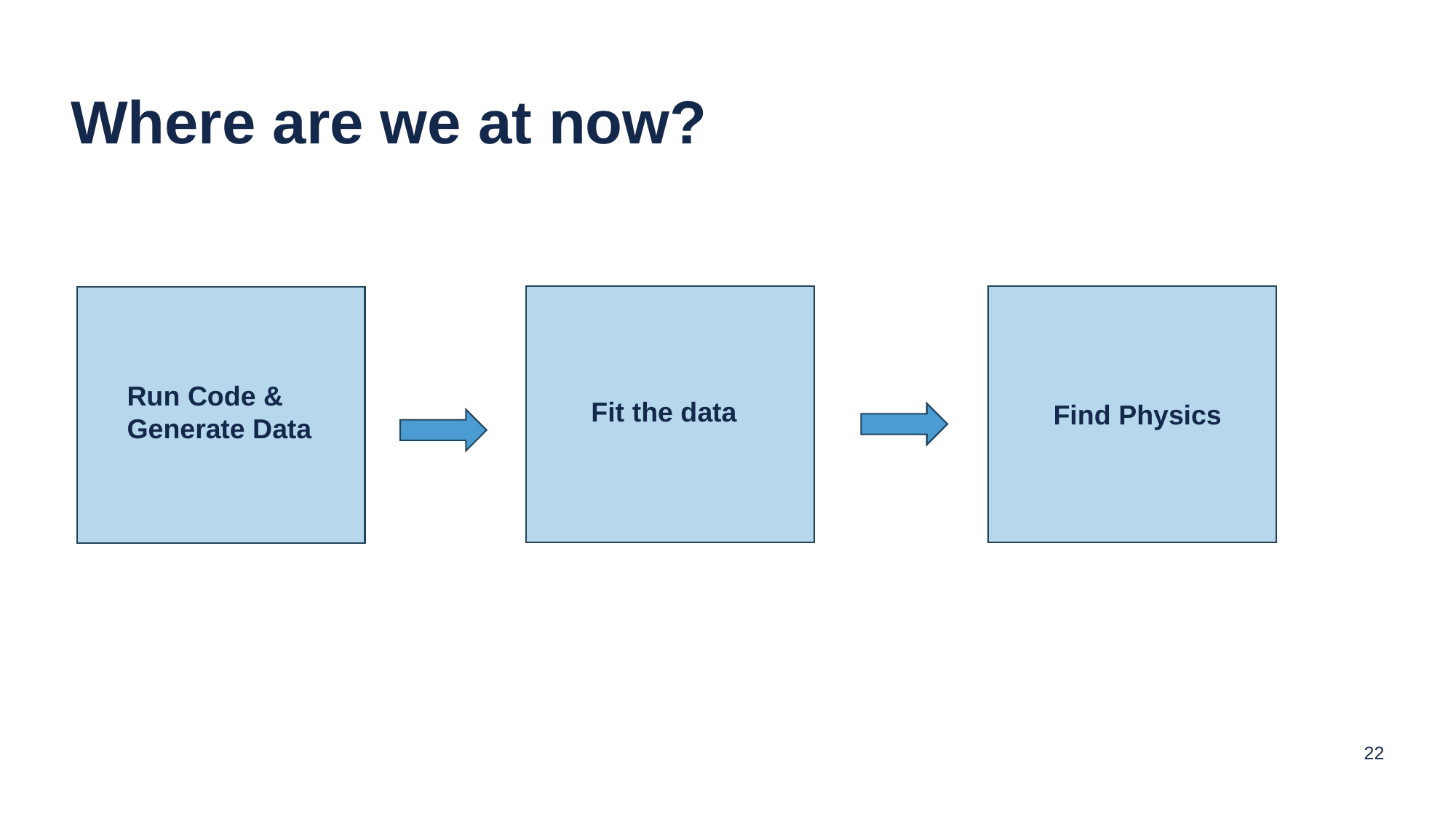

# Where are we at now?

Run Code &
Generate Data
Fit the data
Find Physics

22